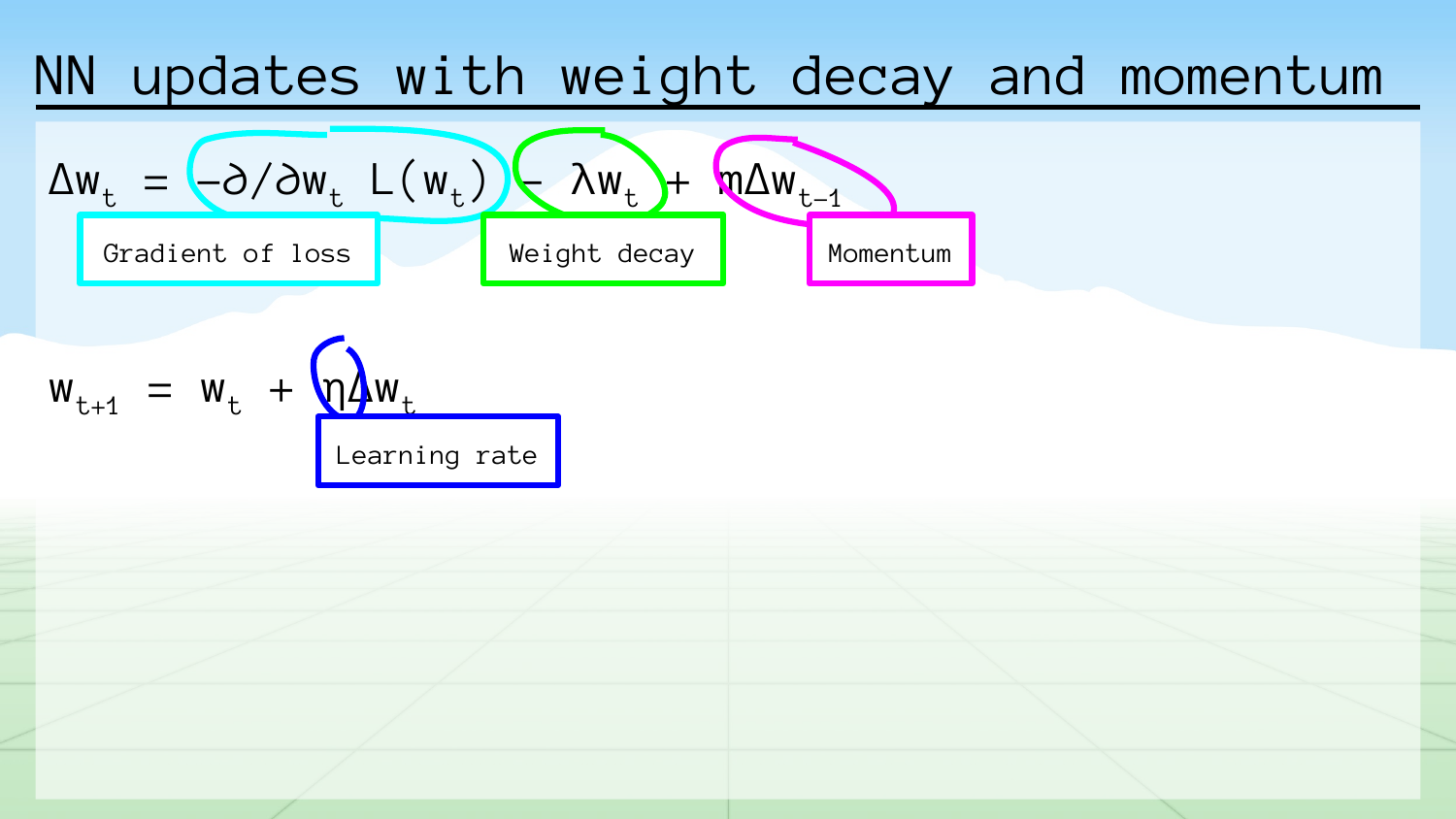

# NN updates with weight decay and momentum
Δwt = -∂/∂wt L(wt) - λwt + mΔwt-1

wt+1 = wt + ηΔwt

Gradient of loss
Weight decay
Momentum

Learning rate